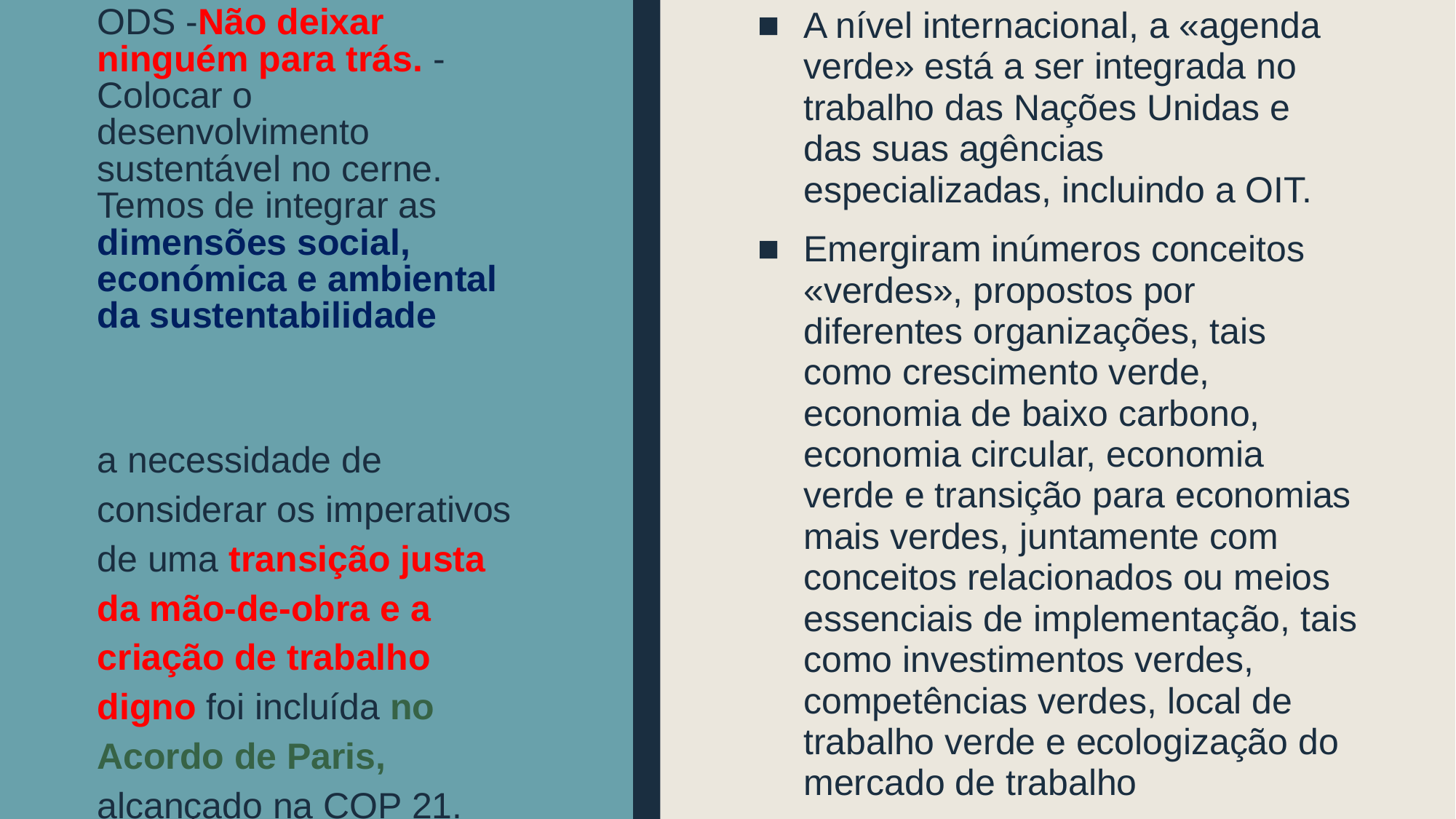

# ODS -Não deixar ninguém para trás. - Colocar o desenvolvimento sustentável no cerne. Temos de integrar as dimensões social, económica e ambiental da sustentabilidade
A nível internacional, a «agenda verde» está a ser integrada no trabalho das Nações Unidas e das suas agências especializadas, incluindo a OIT.
Emergiram inúmeros conceitos «verdes», propostos por diferentes organizações, tais como crescimento verde, economia de baixo carbono, economia circular, economia verde e transição para economias mais verdes, juntamente com conceitos relacionados ou meios essenciais de implementação, tais como investimentos verdes, competências verdes, local de trabalho verde e ecologização do mercado de trabalho

a necessidade de considerar os imperativos de uma transição justa da mão-de-obra e a criação de trabalho digno foi incluída no Acordo de Paris, alcançado na COP 21.